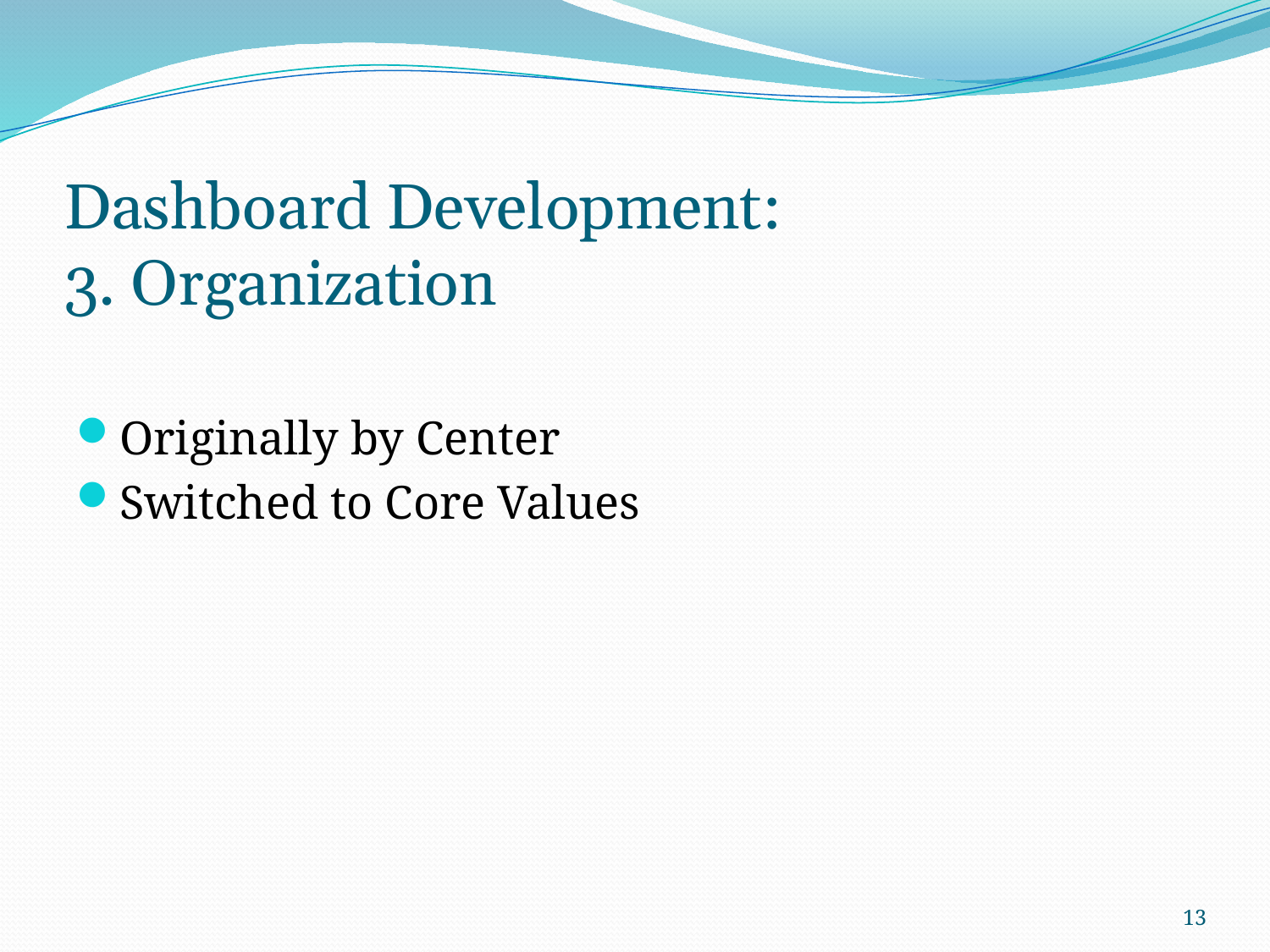

# Dashboard Development: 3. Organization

Originally by Center
Switched to Core Values

13